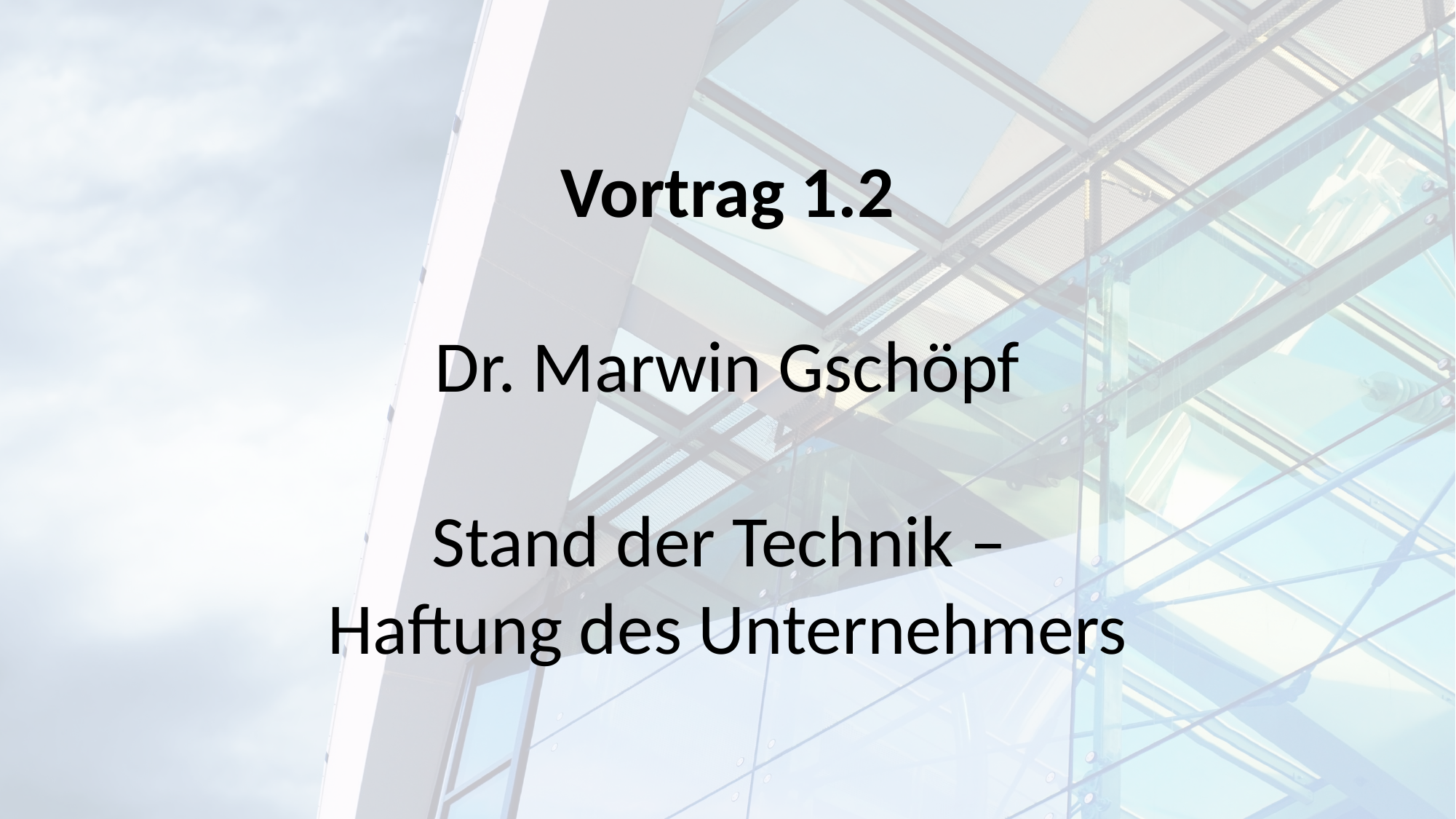

Vortrag 1.2

Dr. Marwin Gschöpf

Stand der Technik –
Haftung des Unternehmers